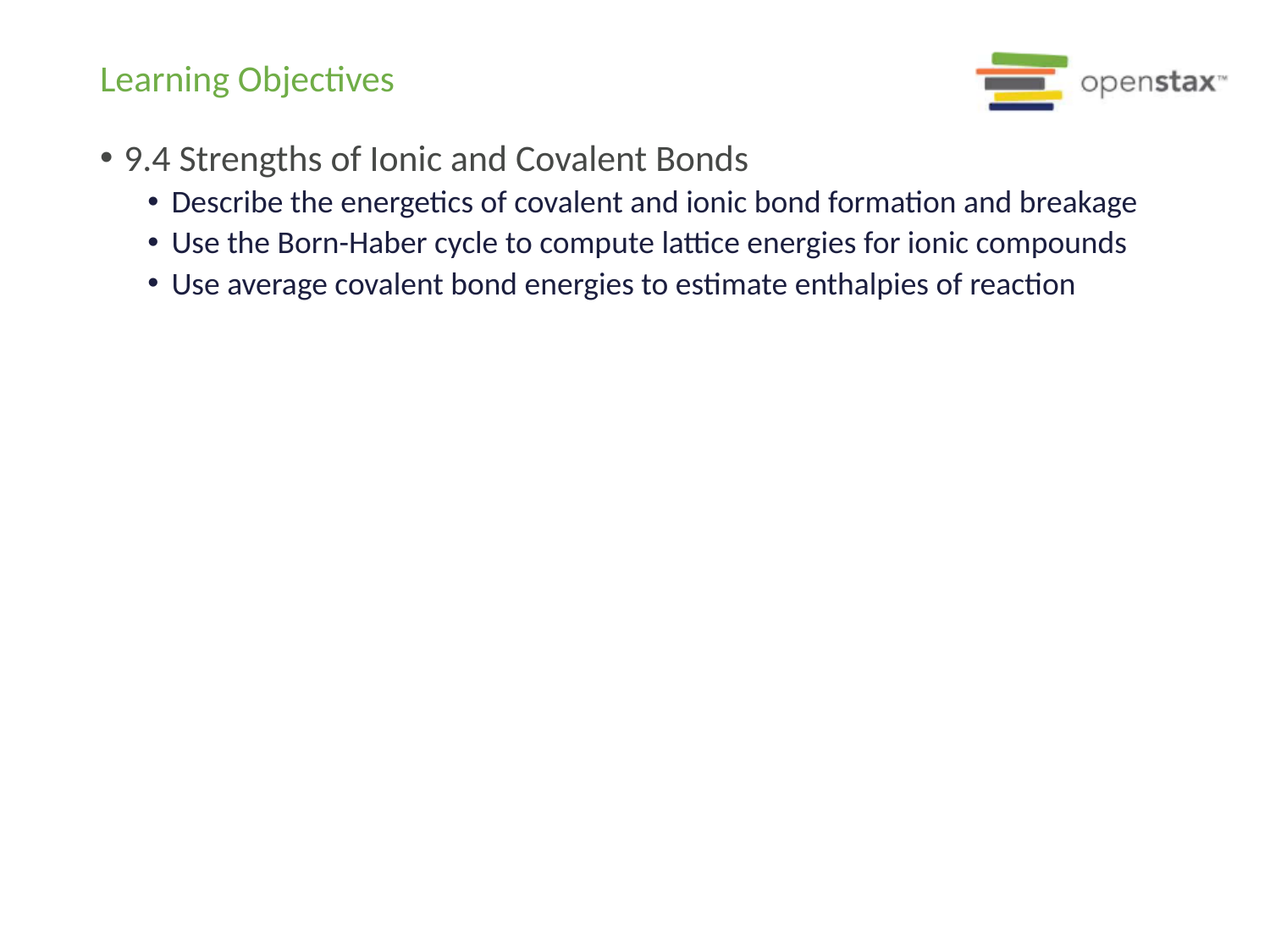

# Learning Objectives
9.4 Strengths of Ionic and Covalent Bonds
Describe the energetics of covalent and ionic bond formation and breakage
Use the Born-Haber cycle to compute lattice energies for ionic compounds
Use average covalent bond energies to estimate enthalpies of reaction